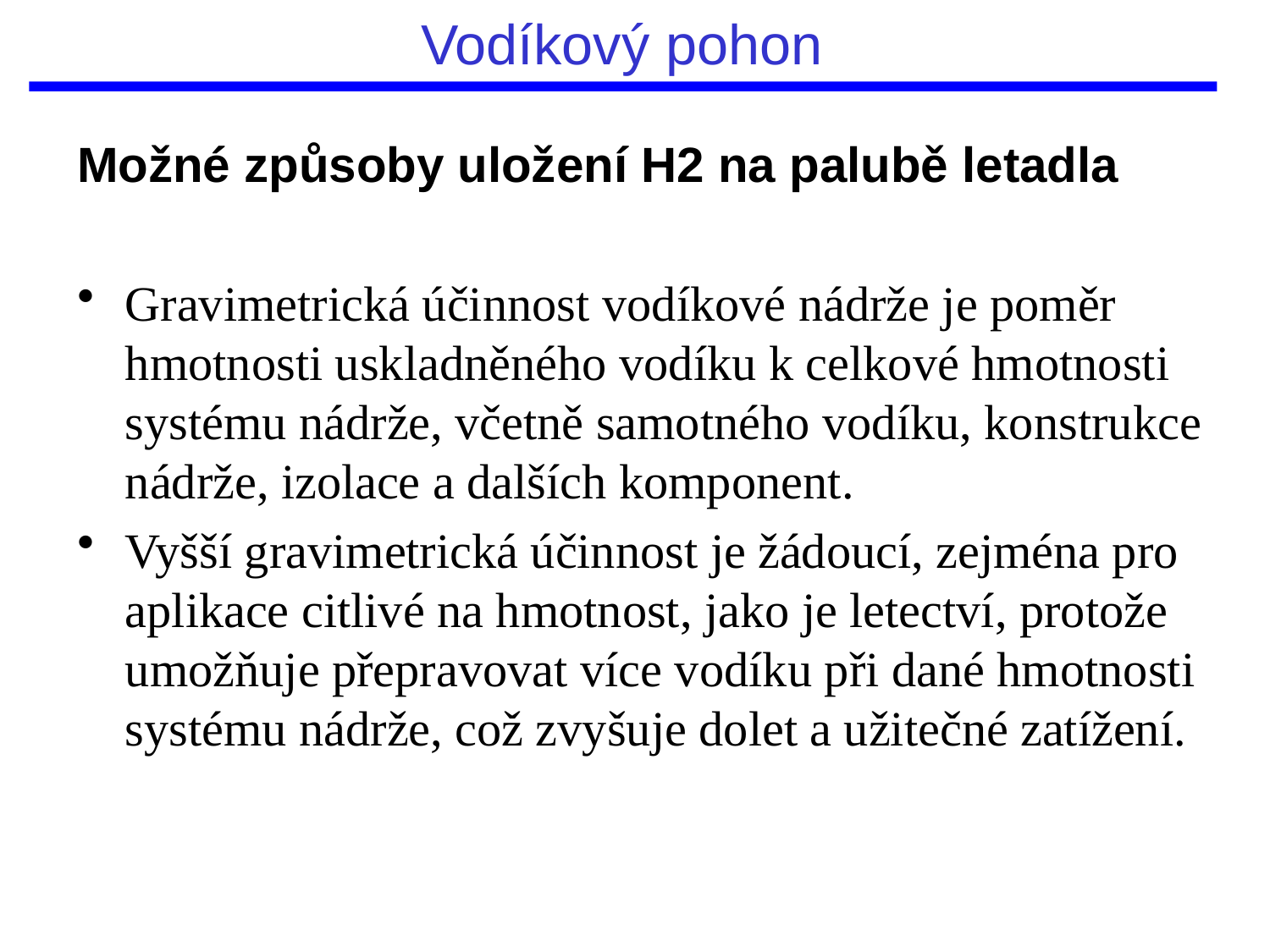

# Vodíkový pohon

Možné způsoby uložení H2 na palubě letadla

Gravimetrická účinnost vodíkové nádrže je poměr hmotnosti uskladněného vodíku k celkové hmotnosti systému nádrže, včetně samotného vodíku, konstrukce nádrže, izolace a dalších komponent.
Vyšší gravimetrická účinnost je žádoucí, zejména pro aplikace citlivé na hmotnost, jako je letectví, protože umožňuje přepravovat více vodíku při dané hmotnosti systému nádrže, což zvyšuje dolet a užitečné zatížení.